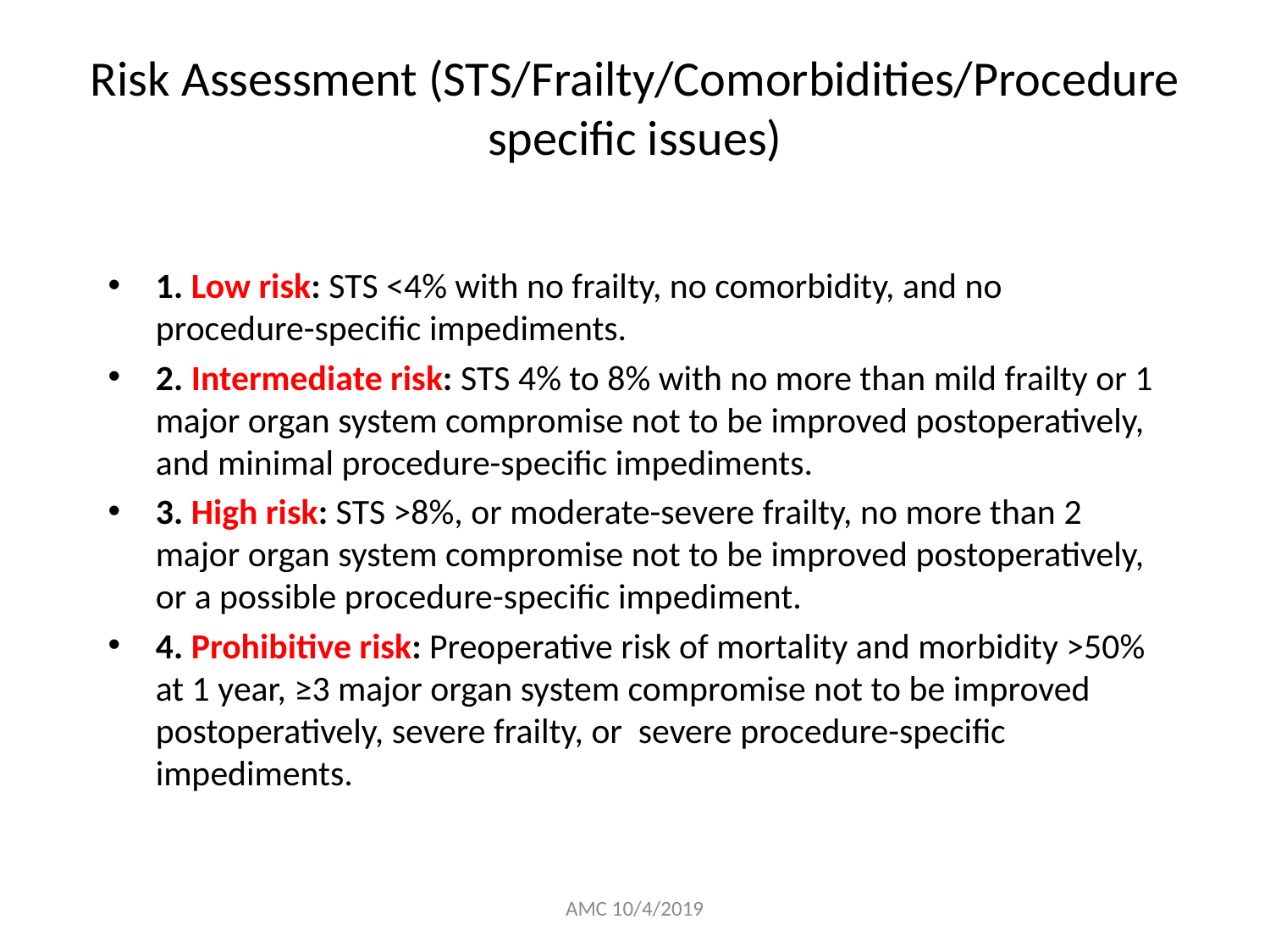

# Risk Assessment (STS/Frailty/Comorbidities/Procedure specific issues)

1. Low risk: STS <4% with no frailty, no comorbidity, and no procedure-specific impediments.
2. Intermediate risk: STS 4% to 8% with no more than mild frailty or 1 major organ system compromise not to be improved postoperatively, and minimal procedure-specific impediments.
3. High risk: STS >8%, or moderate-severe frailty, no more than 2 major organ system compromise not to be improved postoperatively, or a possible procedure-specific impediment.
4. Prohibitive risk: Preoperative risk of mortality and morbidity >50% at 1 year, ≥3 major organ system compromise not to be improved postoperatively, severe frailty, or  severe procedure-specific impediments.

AMC 10/4/2019